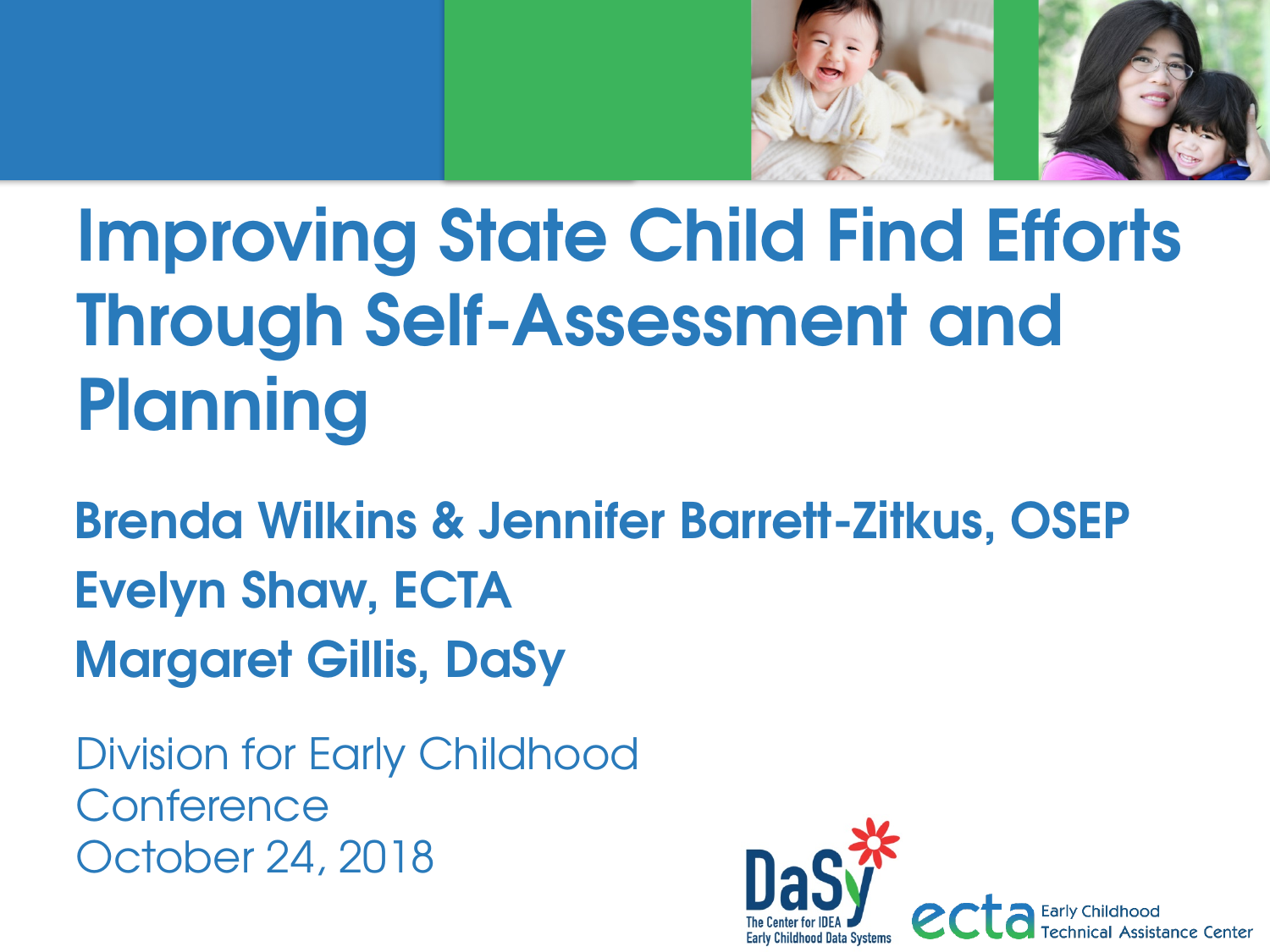

# Improving State Child Find Efforts Through Self-Assessment and Planning
Brenda Wilkins & Jennifer Barrett-Zitkus, OSEP
Evelyn Shaw, ECTA
Margaret Gillis, DaSy
Division for Early Childhood Conference
October 24, 2018